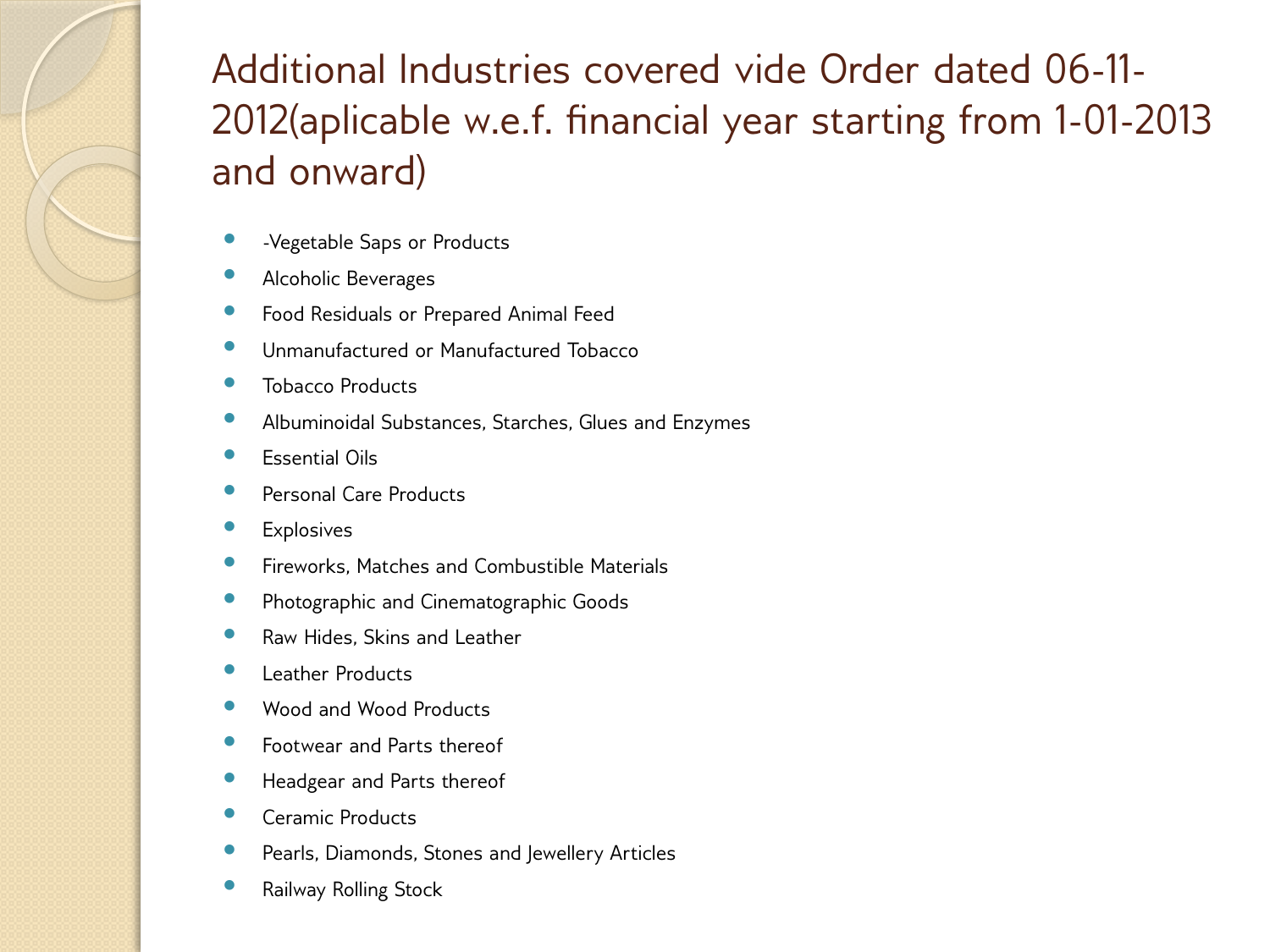

# Additional Industries covered vide Order dated 06-11-2012(aplicable w.e.f. financial year starting from 1-01-2013 and onward)
-Vegetable Saps or Products
Alcoholic Beverages
Food Residuals or Prepared Animal Feed
Unmanufactured or Manufactured Tobacco
Tobacco Products
Albuminoidal Substances, Starches, Glues and Enzymes
Essential Oils
Personal Care Products
Explosives
Fireworks, Matches and Combustible Materials
Photographic and Cinematographic Goods
Raw Hides, Skins and Leather
Leather Products
Wood and Wood Products
Footwear and Parts thereof
Headgear and Parts thereof
Ceramic Products
Pearls, Diamonds, Stones and Jewellery Articles
Railway Rolling Stock